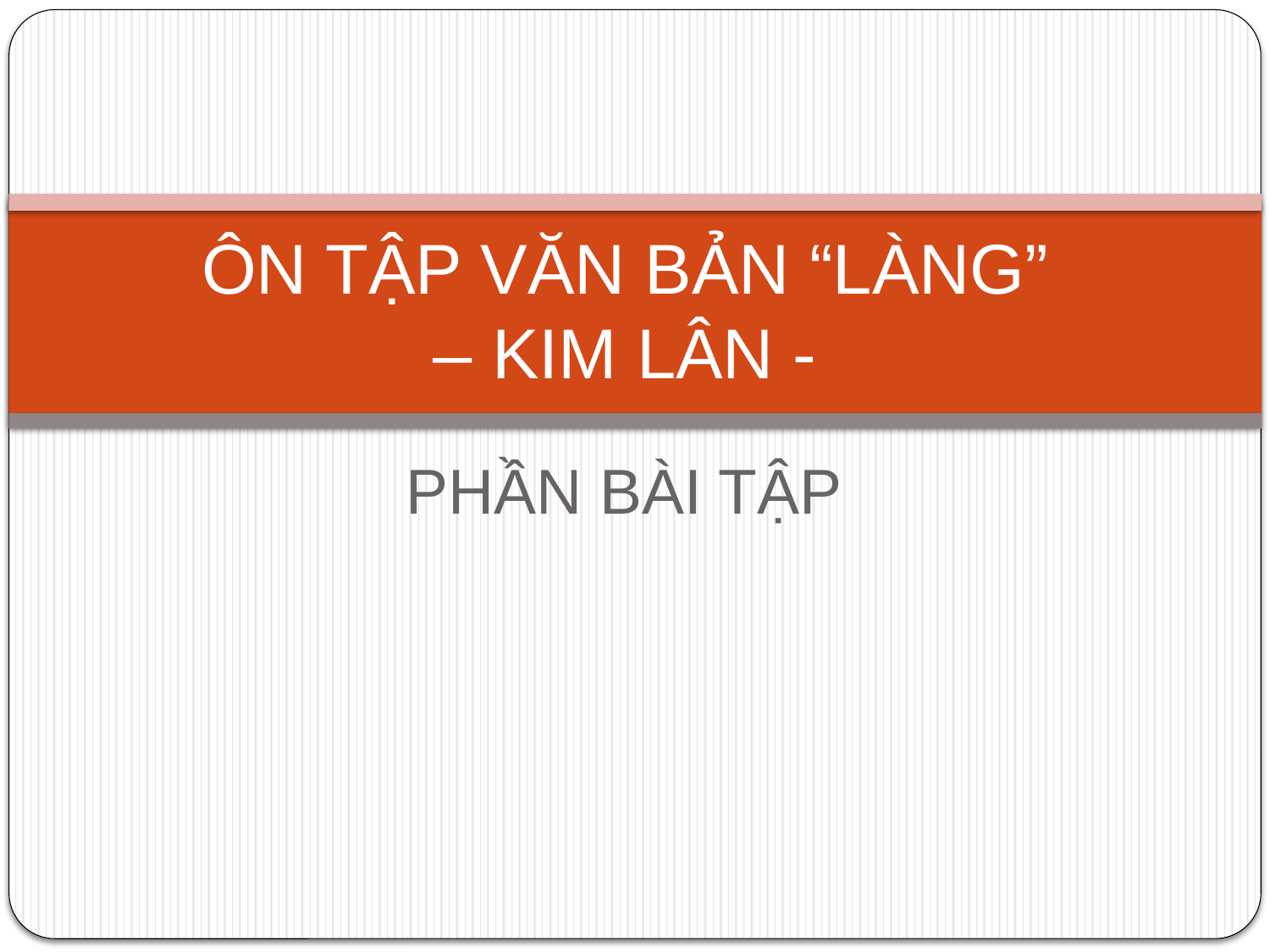

# ÔN TẬP VĂN BẢN “LÀNG” – KIM LÂN -
PHẦN BÀI TẬP